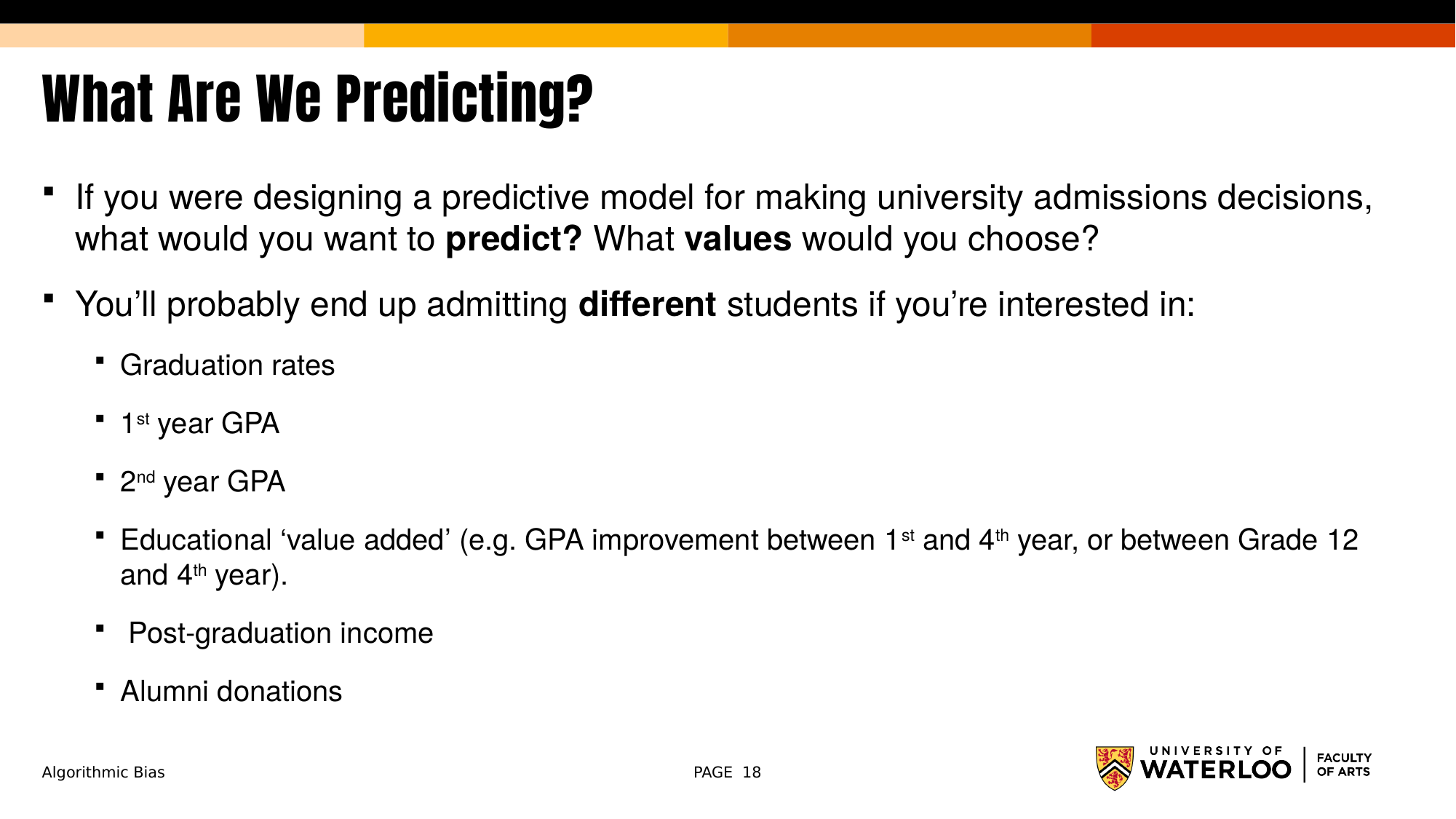

# What Are We Predicting?
If you were designing a predictive model for making university admissions decisions, what would you want to predict? What values would you choose?
You’ll probably end up admitting different students if you’re interested in:
Graduation rates
1st year GPA
2nd year GPA
Educational ‘value added’ (e.g. GPA improvement between 1st and 4th year, or between Grade 12 and 4th year).
 Post-graduation income
Alumni donations
Algorithmic Bias
PAGE  18